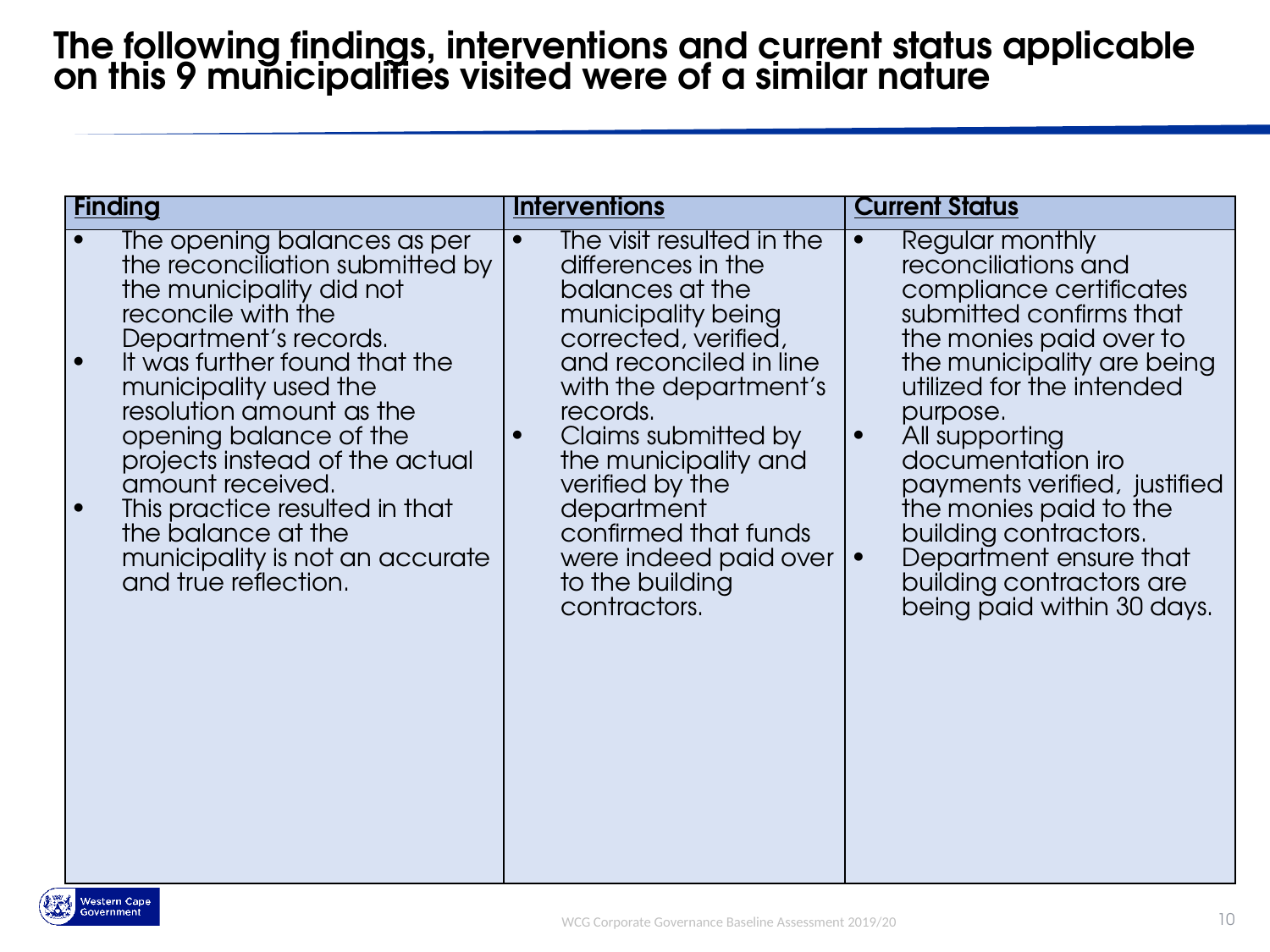

# The following findings, interventions and current status applicable on this 9 municipalities visited were of a similar nature
| Finding | Interventions | Current Status |
| --- | --- | --- |
| The opening balances as per the reconciliation submitted by the municipality did not reconcile with the Department’s records. It was further found that the municipality used the resolution amount as the opening balance of the projects instead of the actual amount received. This practice resulted in that the balance at the municipality is not an accurate and true reflection. | The visit resulted in the differences in the balances at the municipality being corrected, verified, and reconciled in line with the department’s records. Claims submitted by the municipality and verified by the department confirmed that funds were indeed paid over to the building contractors. | Regular monthly reconciliations and compliance certificates submitted confirms that the monies paid over to the municipality are being utilized for the intended purpose. All supporting documentation iro payments verified, justified the monies paid to the building contractors. Department ensure that building contractors are being paid within 30 days. |
WCG Corporate Governance Baseline Assessment 2019/20
10